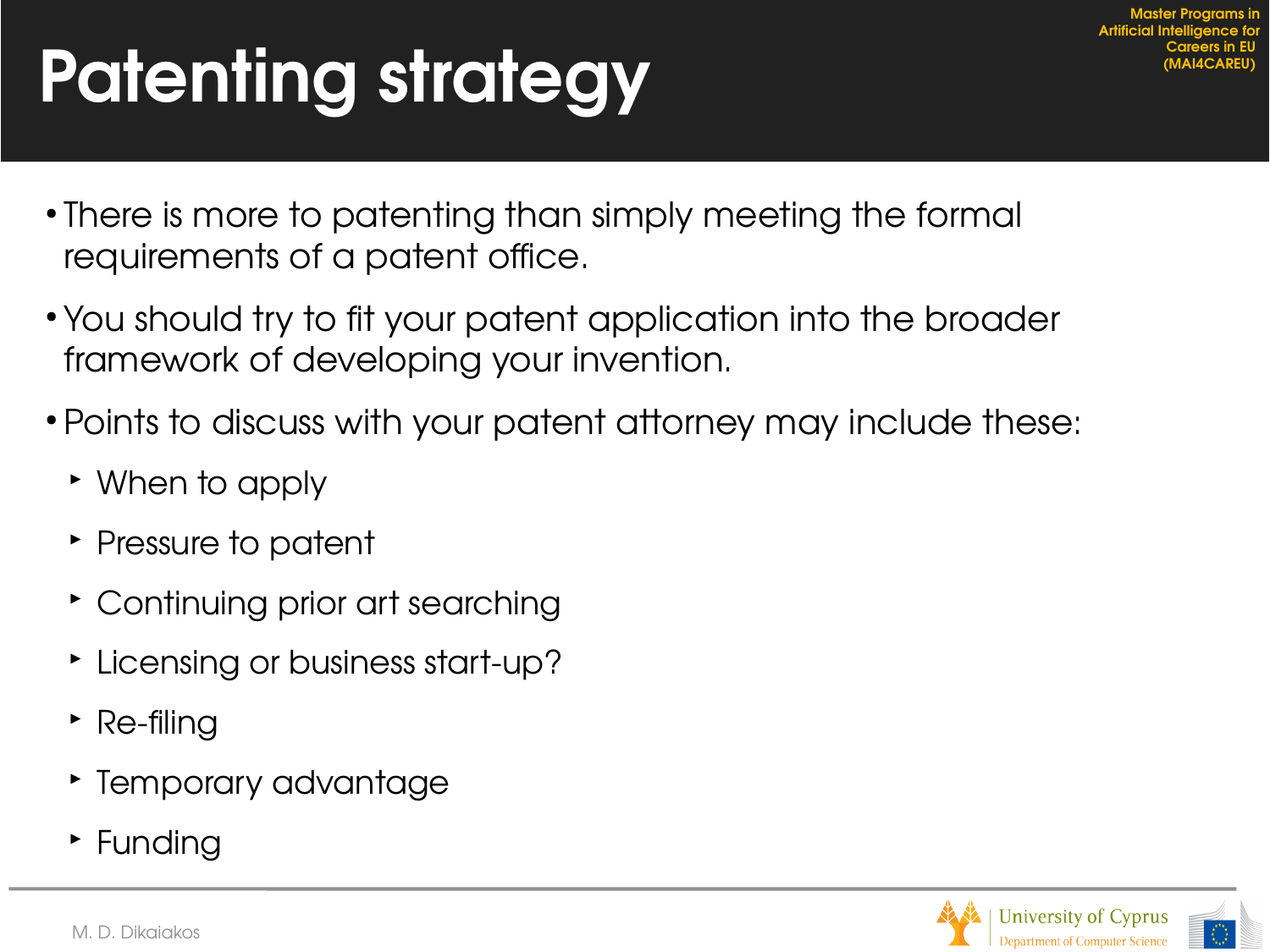

# Patenting strategy
There is more to patenting than simply meeting the formal requirements of a patent office.
You should try to fit your patent application into the broader framework of developing your invention.
Points to discuss with your patent attorney may include these:
When to apply
Pressure to patent
Continuing prior art searching
Licensing or business start-up?
Re-filing
Temporary advantage
Funding
330